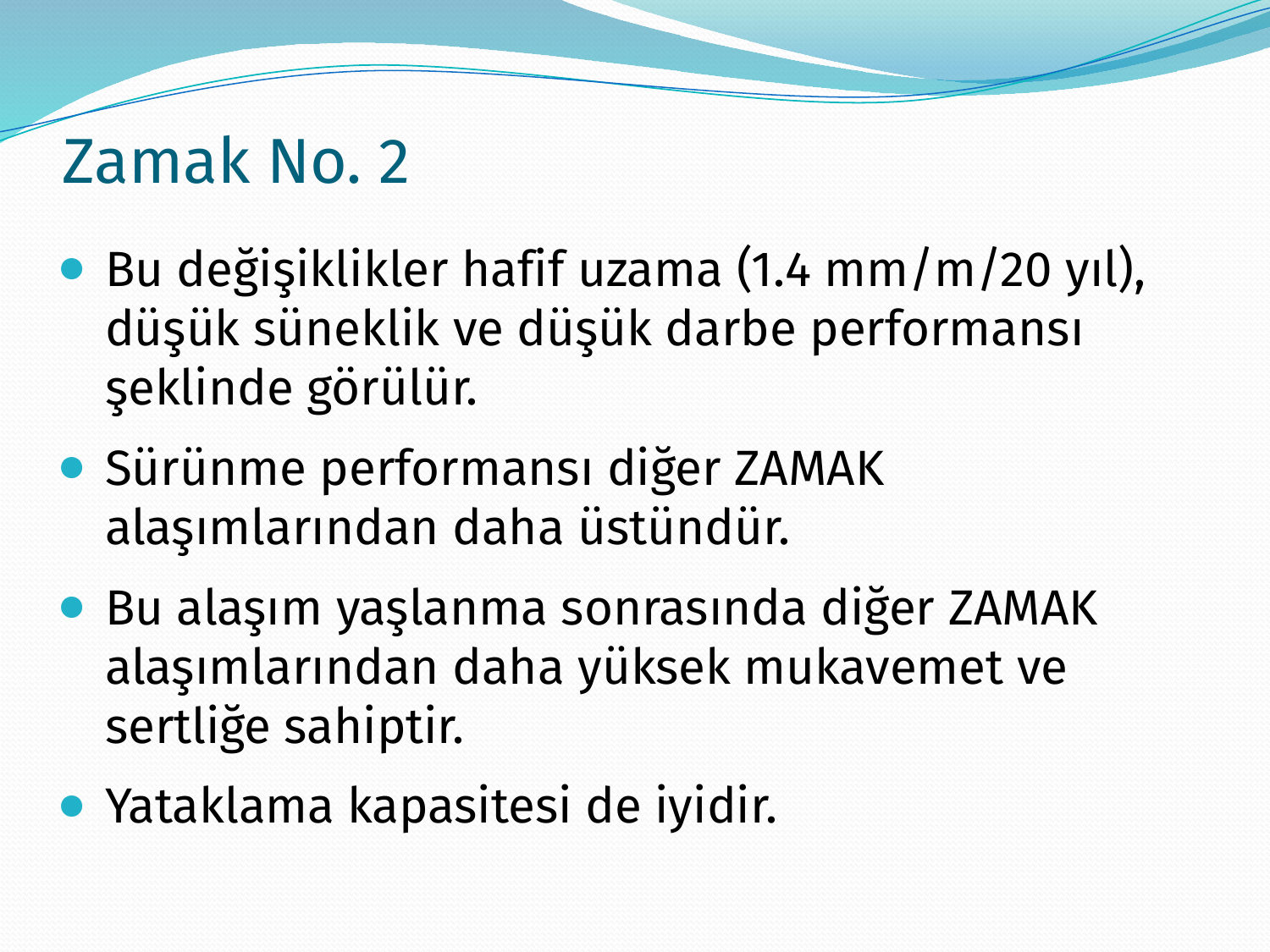

# Zamak No. 2
Bu değişiklikler hafif uzama (1.4 mm/m/20 yıl), düşük süneklik ve düşük darbe performansı şeklinde görülür.
Sürünme performansı diğer ZAMAK alaşımlarından daha üstündür.
Bu alaşım yaşlanma sonrasında diğer ZAMAK alaşımlarından daha yüksek mukavemet ve sertliğe sahiptir.
Yataklama kapasitesi de iyidir.